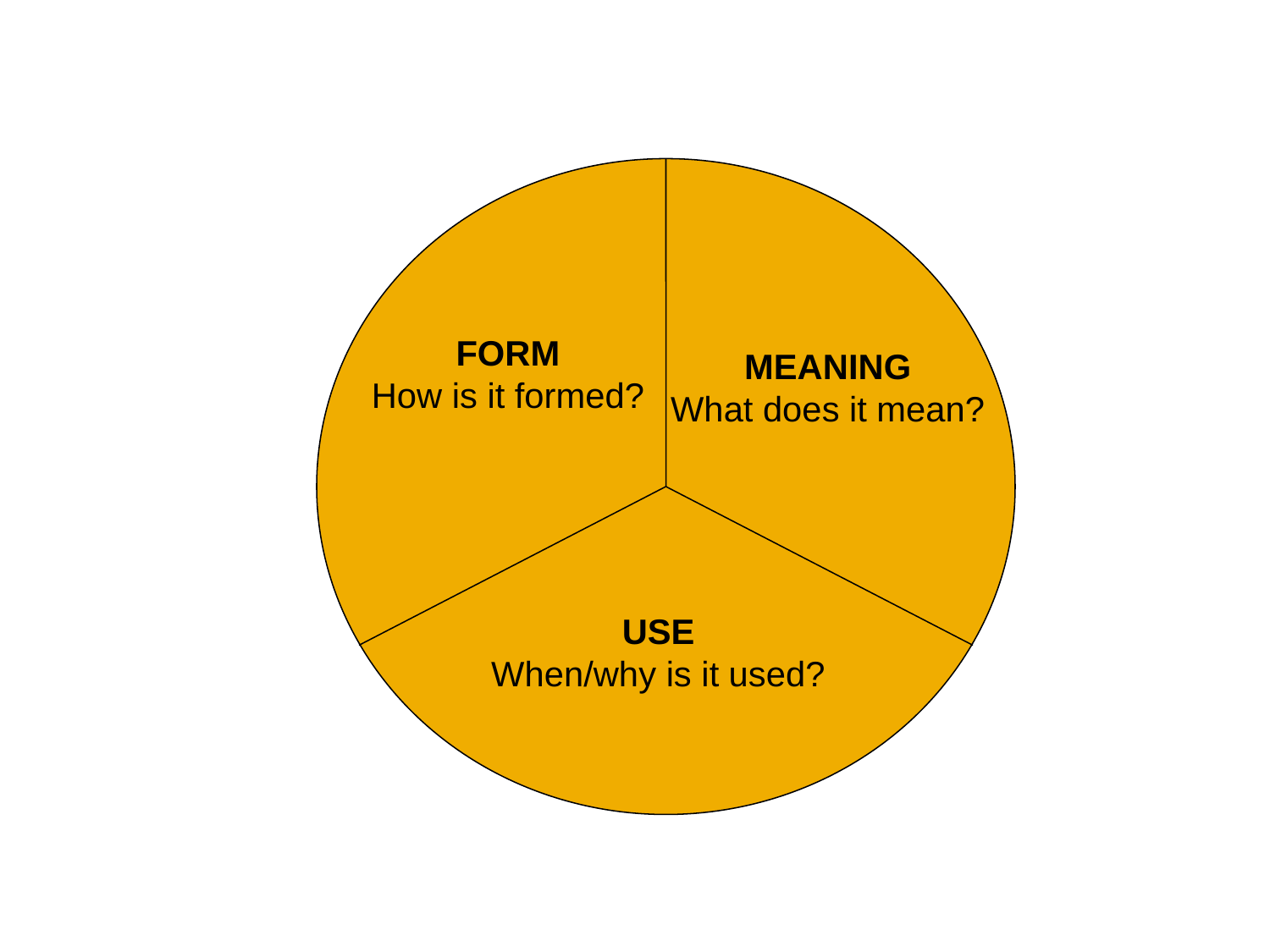

FORM
How is it formed?
MEANING
What does it mean?

USE
When/why is it used?